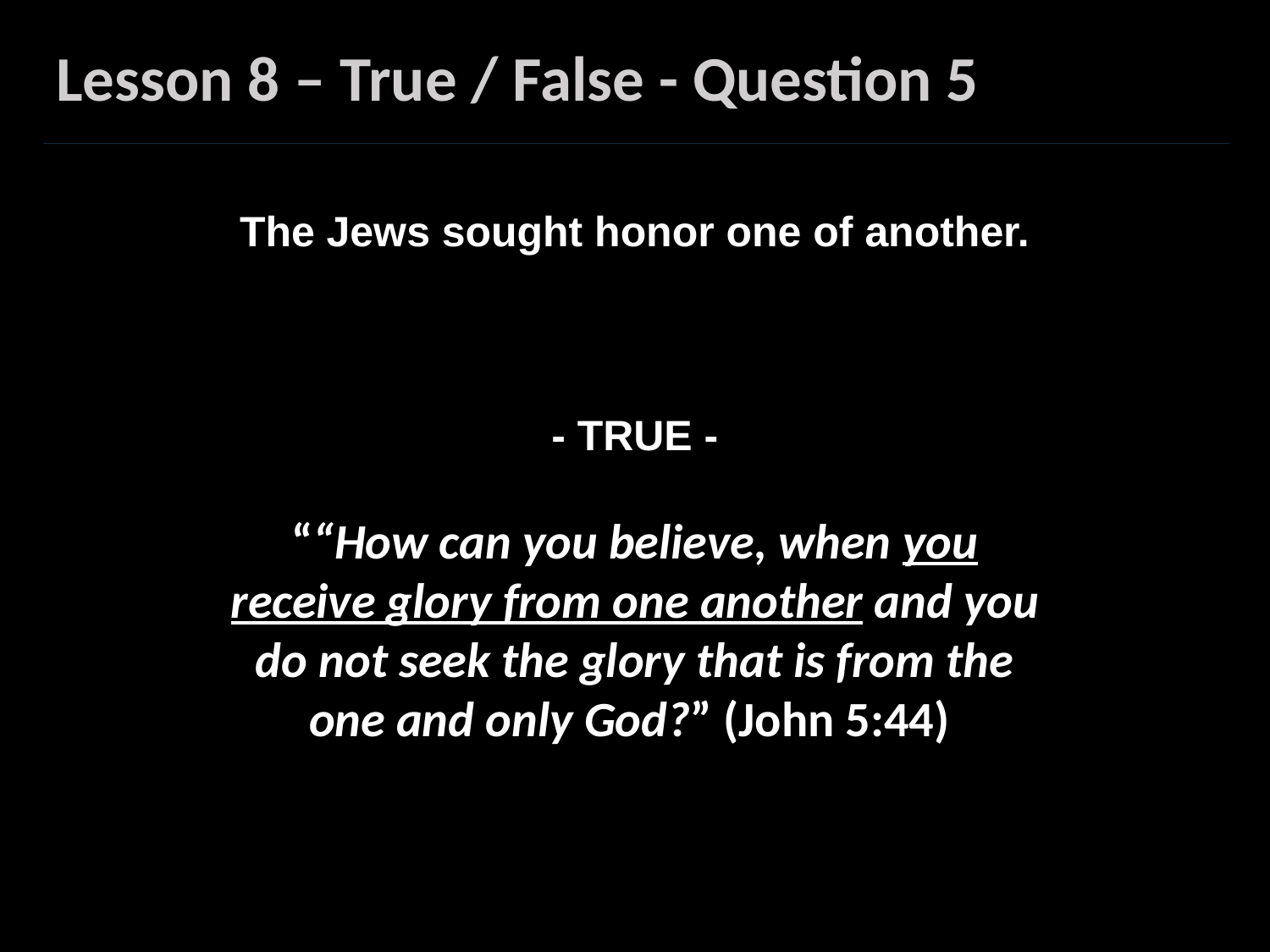

Lesson 8 – True / False - Question 5
The Jews sought honor one of another.
- TRUE -
““How can you believe, when you receive glory from one another and you do not seek the glory that is from the one and only God?” (John 5:44)